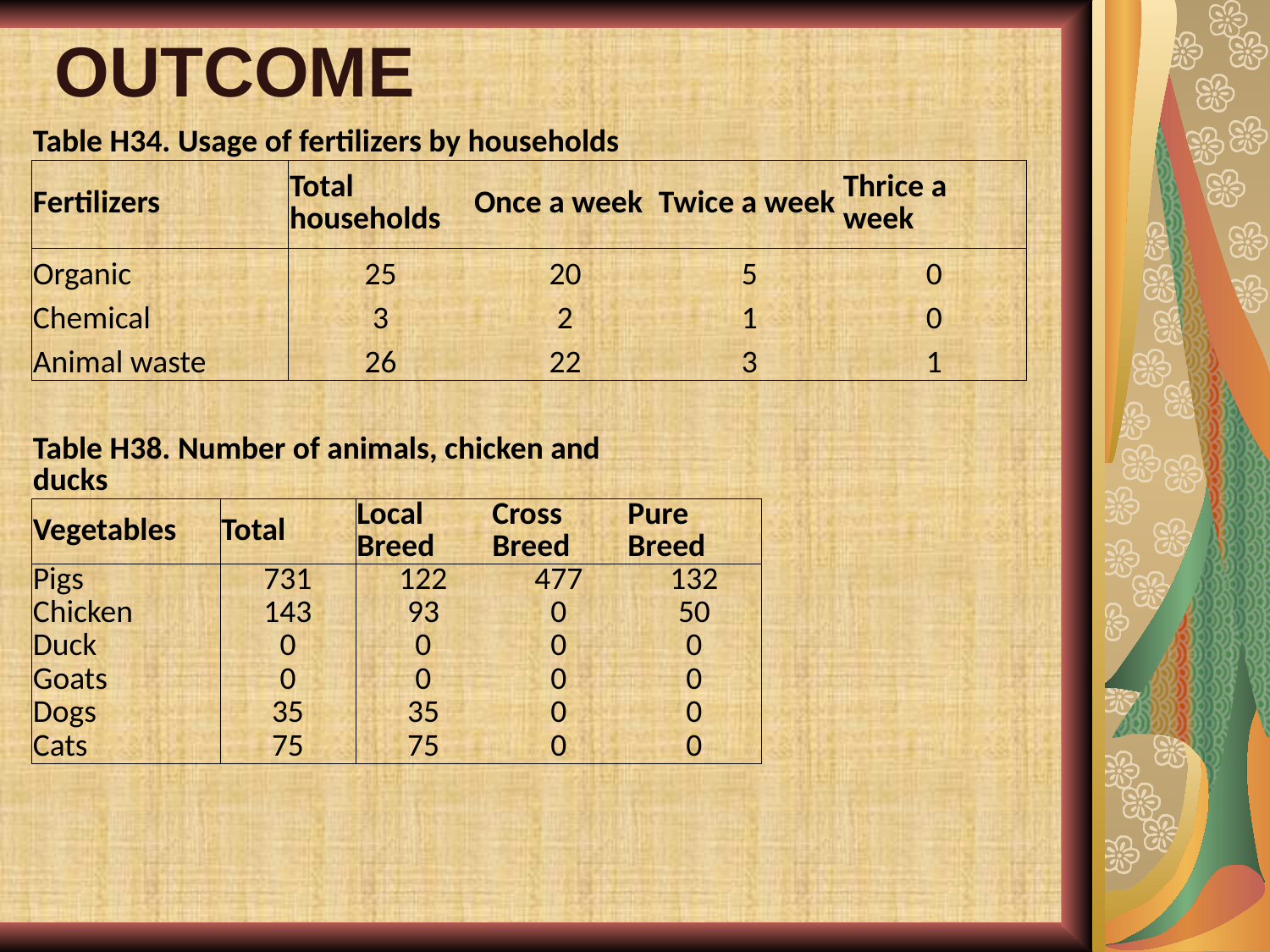

OUTCOME
| Table H34. Usage of fertilizers by households |  |  |  |  |  |
| --- | --- | --- | --- | --- | --- |
| Fertilizers |  | Total households | Once a week | Twice a week | Thrice a week |
| Organic |  | 25 | 20 | 5 | 0 |
| Chemical |  | 3 | 2 | 1 | 0 |
| Animal waste |  | 26 | 22 | 3 | 1 |
| Table H38. Number of animals, chicken and ducks |  |  |  |  |  |
| --- | --- | --- | --- | --- | --- |
| Vegetables |  | Total | Local Breed | Cross Breed | Pure Breed |
| Pigs |  | 731 | 122 | 477 | 132 |
| Chicken |  | 143 | 93 | 0 | 50 |
| Duck |  | 0 | 0 | 0 | 0 |
| Goats |  | 0 | 0 | 0 | 0 |
| Dogs |  | 35 | 35 | 0 | 0 |
| Cats |  | 75 | 75 | 0 | 0 |